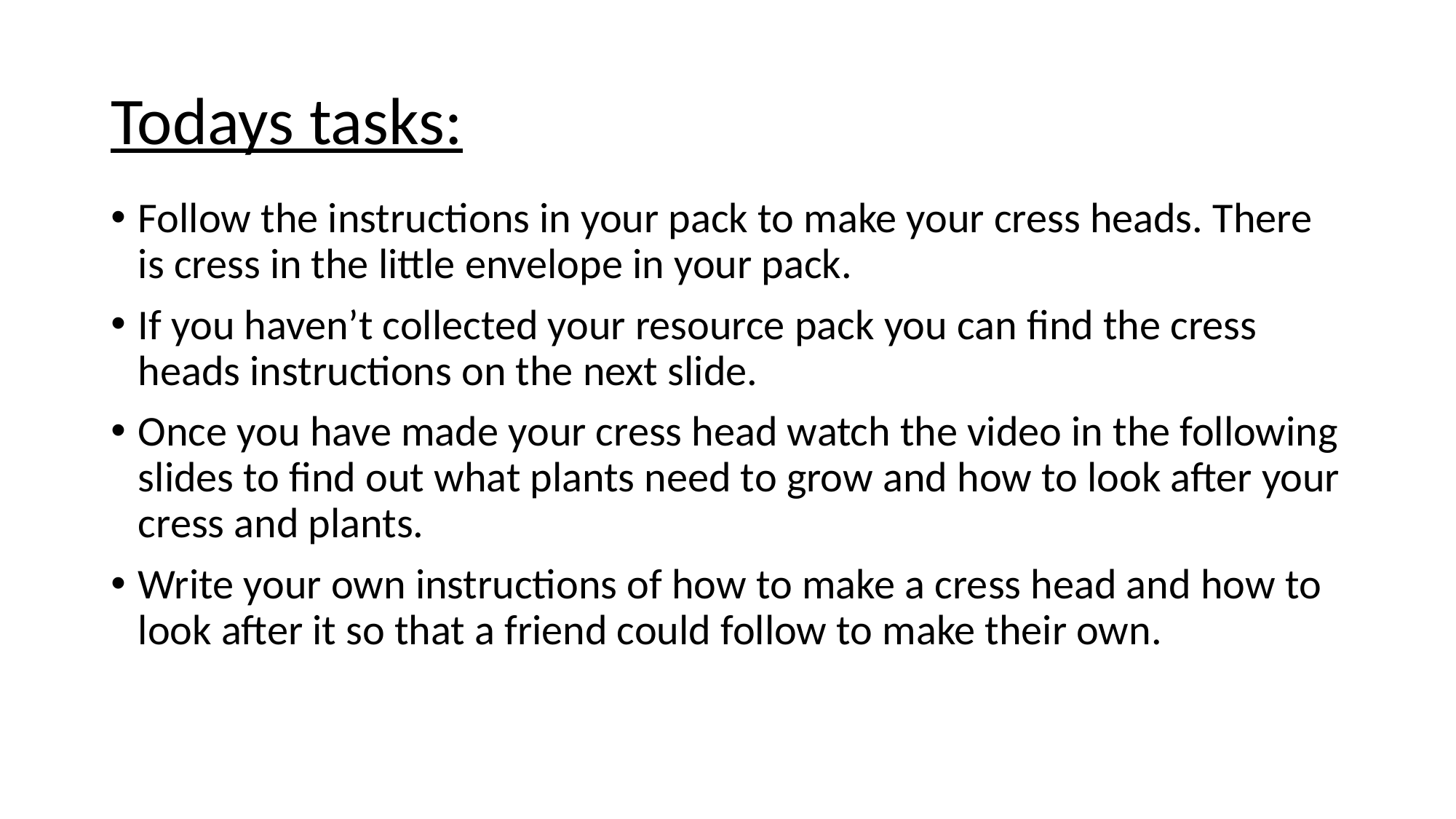

# Todays tasks:
Follow the instructions in your pack to make your cress heads. There is cress in the little envelope in your pack.
If you haven’t collected your resource pack you can find the cress heads instructions on the next slide.
Once you have made your cress head watch the video in the following slides to find out what plants need to grow and how to look after your cress and plants.
Write your own instructions of how to make a cress head and how to look after it so that a friend could follow to make their own.